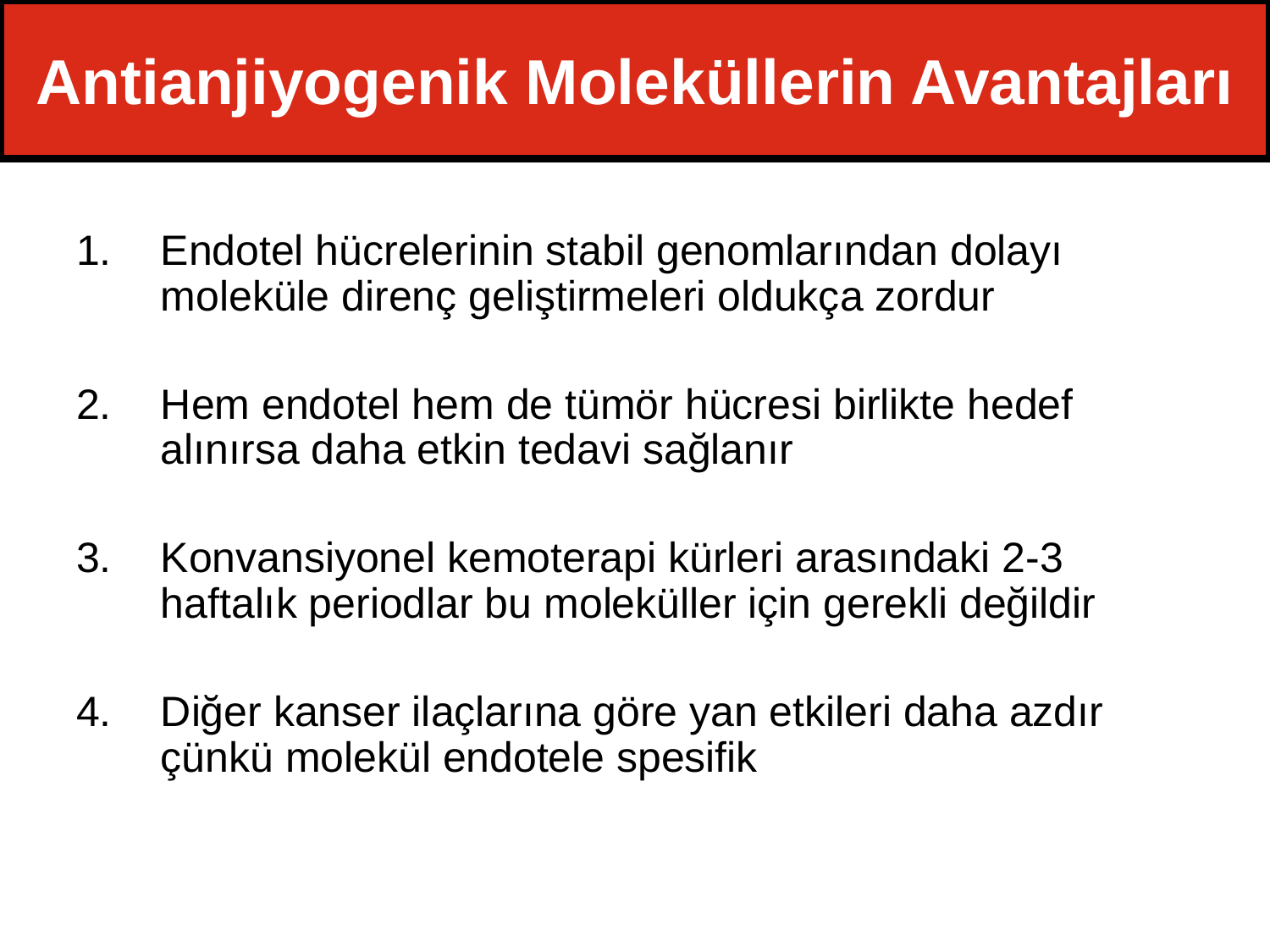

# Antianjiyogenik Moleküllerin Avantajları
Endotel hücrelerinin stabil genomlarından dolayı moleküle direnç geliştirmeleri oldukça zordur

Hem endotel hem de tümör hücresi birlikte hedef alınırsa daha etkin tedavi sağlanır

Konvansiyonel kemoterapi kürleri arasındaki 2-3 haftalık periodlar bu moleküller için gerekli değildir

Diğer kanser ilaçlarına göre yan etkileri daha azdır çünkü molekül endotele spesifik